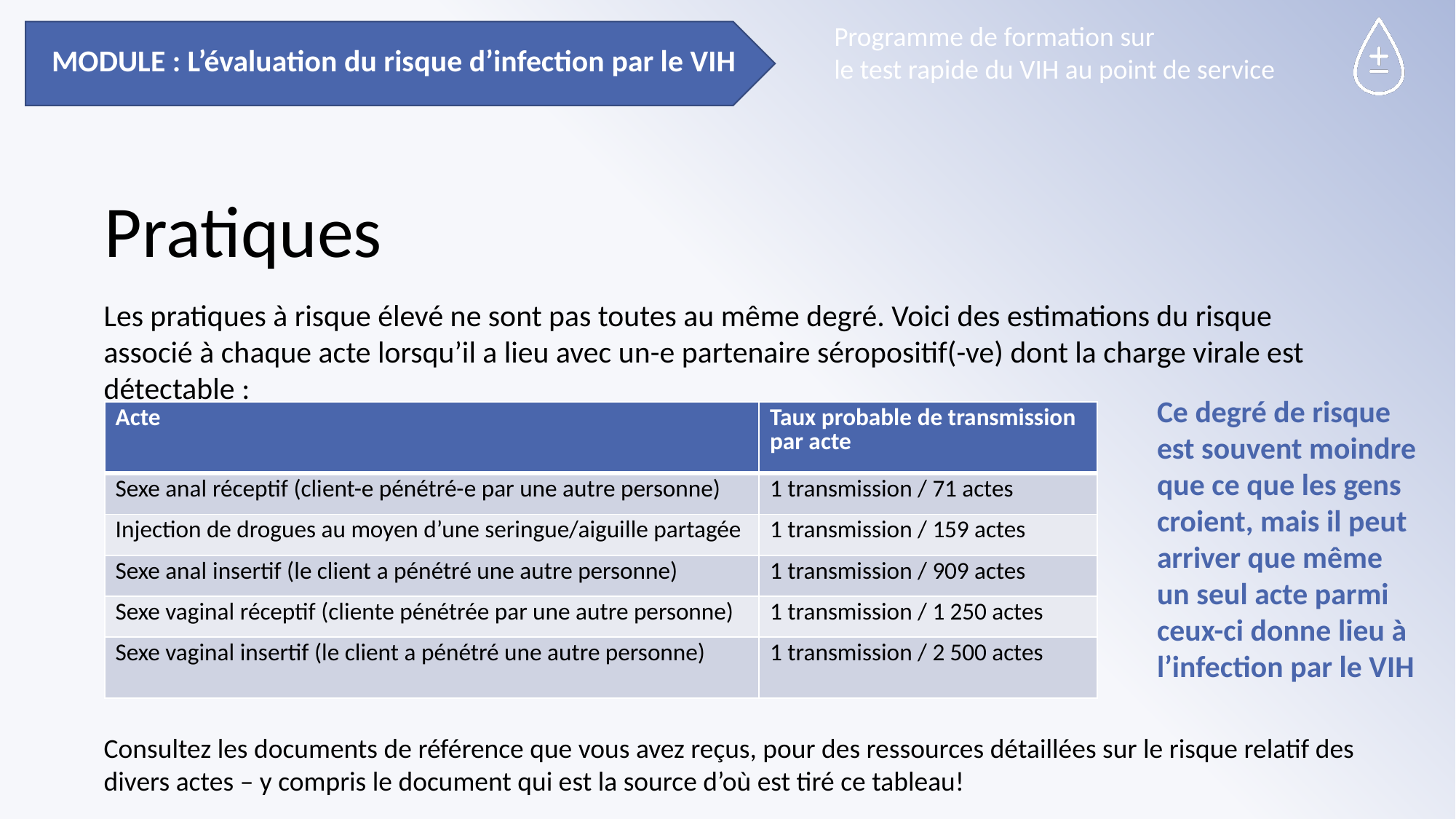

MODULE : L’évaluation du risque d’infection par le VIH
# Pratiques
Les pratiques à risque élevé ne sont pas toutes au même degré. Voici des estimations du risque associé à chaque acte lorsqu’il a lieu avec un-e partenaire séropositif(-ve) dont la charge virale est détectable :

Ce degré de risque est souvent moindre que ce que les gens croient, mais il peut arriver que même un seul acte parmi ceux-ci donne lieu à l’infection par le VIH
| Acte | Taux probable de transmission par acte |
| --- | --- |
| Sexe anal réceptif (client-e pénétré-e par une autre personne) | 1 transmission / 71 actes |
| Injection de drogues au moyen d’une seringue/aiguille partagée | 1 transmission / 159 actes |
| Sexe anal insertif (le client a pénétré une autre personne) | 1 transmission / 909 actes |
| Sexe vaginal réceptif (cliente pénétrée par une autre personne) | 1 transmission / 1 250 actes |
| Sexe vaginal insertif (le client a pénétré une autre personne) | 1 transmission / 2 500 actes |
Consultez les documents de référence que vous avez reçus, pour des ressources détaillées sur le risque relatif des divers actes – y compris le document qui est la source d’où est tiré ce tableau!